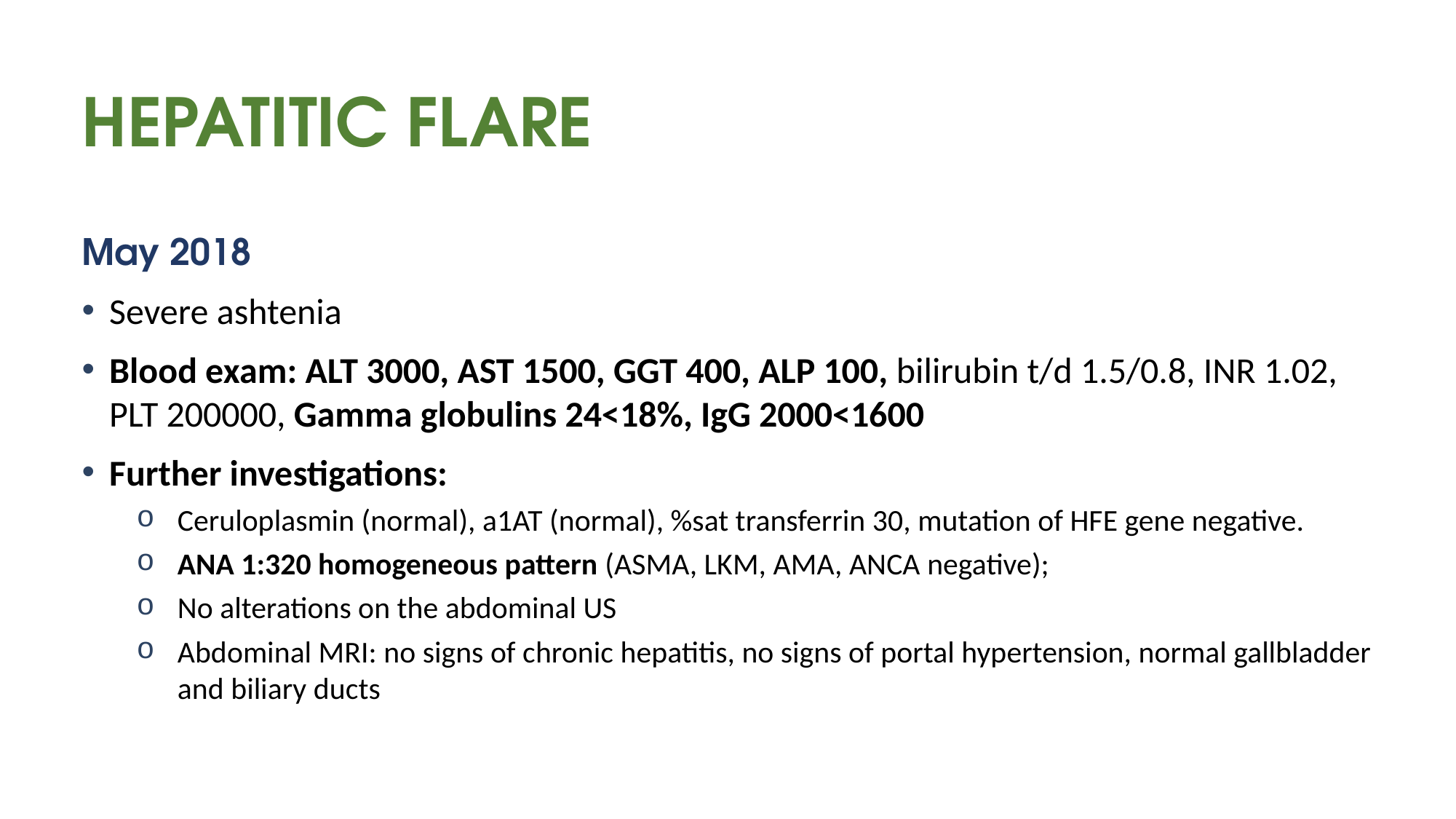

HEPATITIC FLARE
May 2018
Severe ashtenia
Blood exam: ALT 3000, AST 1500, GGT 400, ALP 100, bilirubin t/d 1.5/0.8, INR 1.02, PLT 200000, Gamma globulins 24<18%, IgG 2000<1600
Further investigations:
Ceruloplasmin (normal), a1AT (normal), %sat transferrin 30, mutation of HFE gene negative.
ANA 1:320 homogeneous pattern (ASMA, LKM, AMA, ANCA negative);
No alterations on the abdominal US
Abdominal MRI: no signs of chronic hepatitis, no signs of portal hypertension, normal gallbladder and biliary ducts